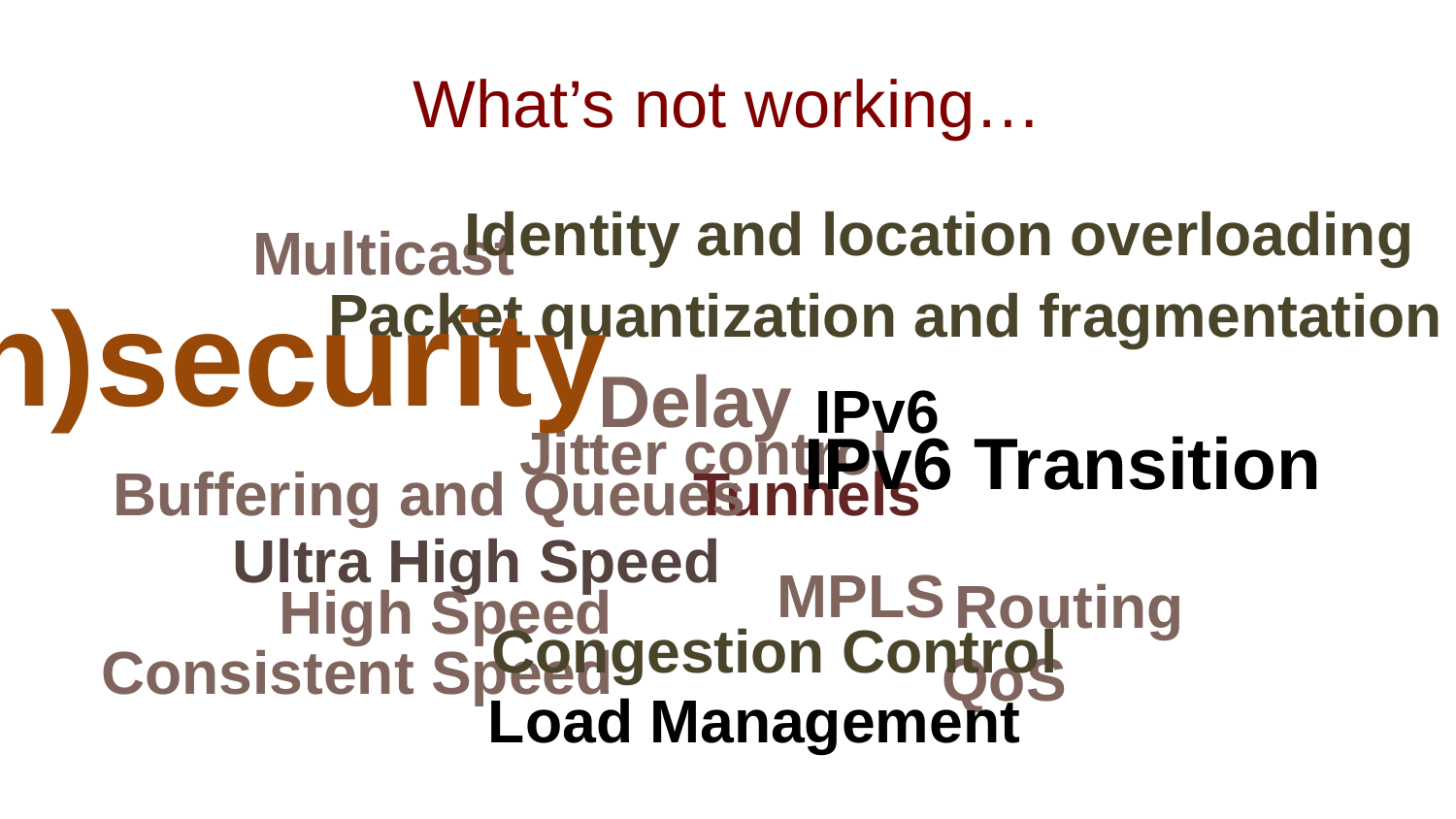

# What’s not working…
Identity and location overloading
Multicast
(in)security
Packet quantization and fragmentation
Delay
IPv6
Jitter control
IPv6 Transition
Buffering and Queues
Tunnels
Ultra High Speed
MPLS
Routing
High Speed
Congestion Control
Consistent Speed
QoS
Load Management